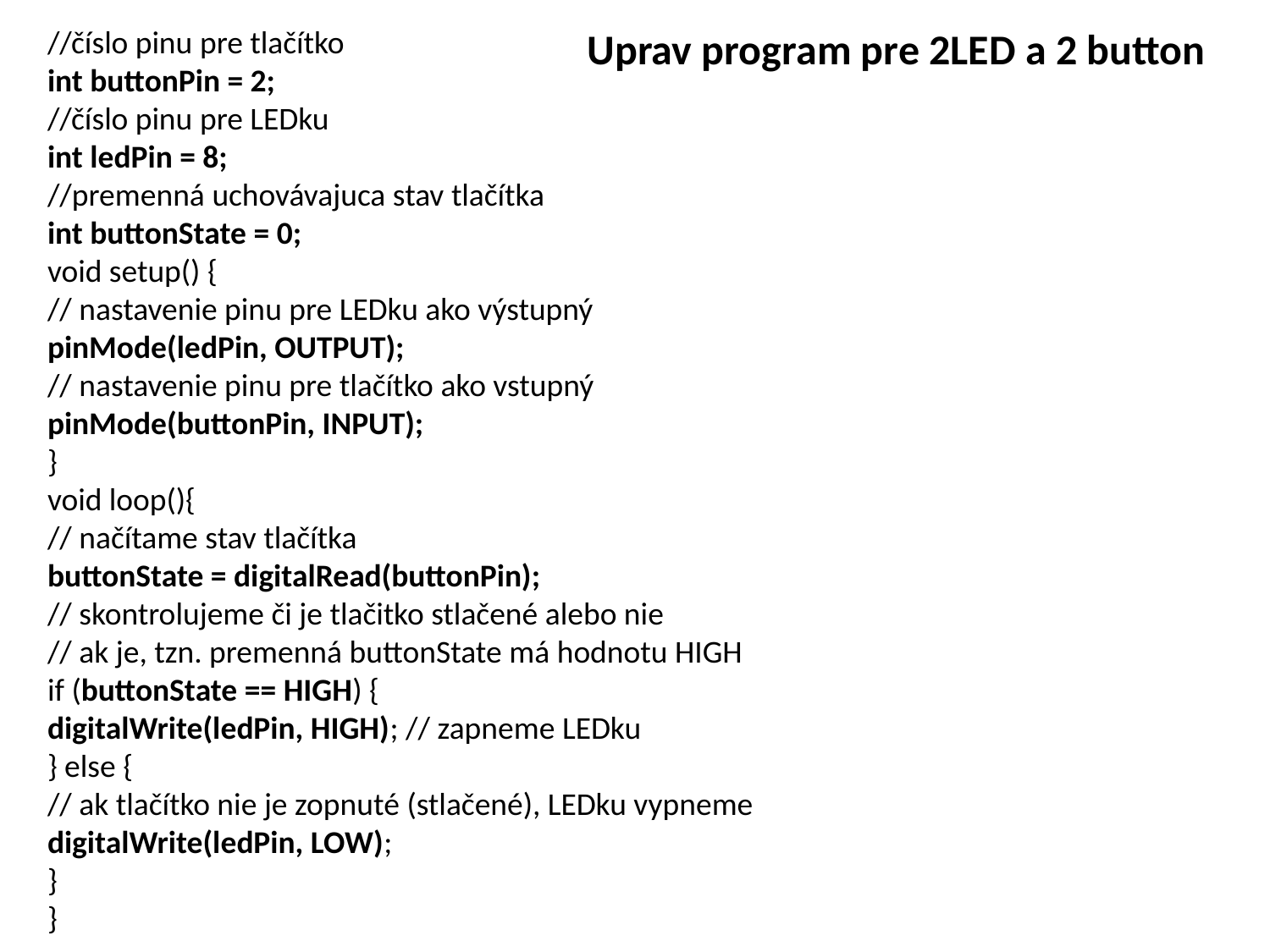

//číslo pinu pre tlačítko
int buttonPin = 2;
//číslo pinu pre LEDku
int ledPin = 8;
//premenná uchovávajuca stav tlačítka
int buttonState = 0;
void setup() {
// nastavenie pinu pre LEDku ako výstupný
pinMode(ledPin, OUTPUT);
// nastavenie pinu pre tlačítko ako vstupný
pinMode(buttonPin, INPUT);
}
void loop(){
// načítame stav tlačítka
buttonState = digitalRead(buttonPin);
// skontrolujeme či je tlačitko stlačené alebo nie
// ak je, tzn. premenná buttonState má hodnotu HIGH
if (buttonState == HIGH) {
digitalWrite(ledPin, HIGH); // zapneme LEDku
} else {
// ak tlačítko nie je zopnuté (stlačené), LEDku vypneme
digitalWrite(ledPin, LOW);
}
}
Uprav program pre 2LED a 2 button